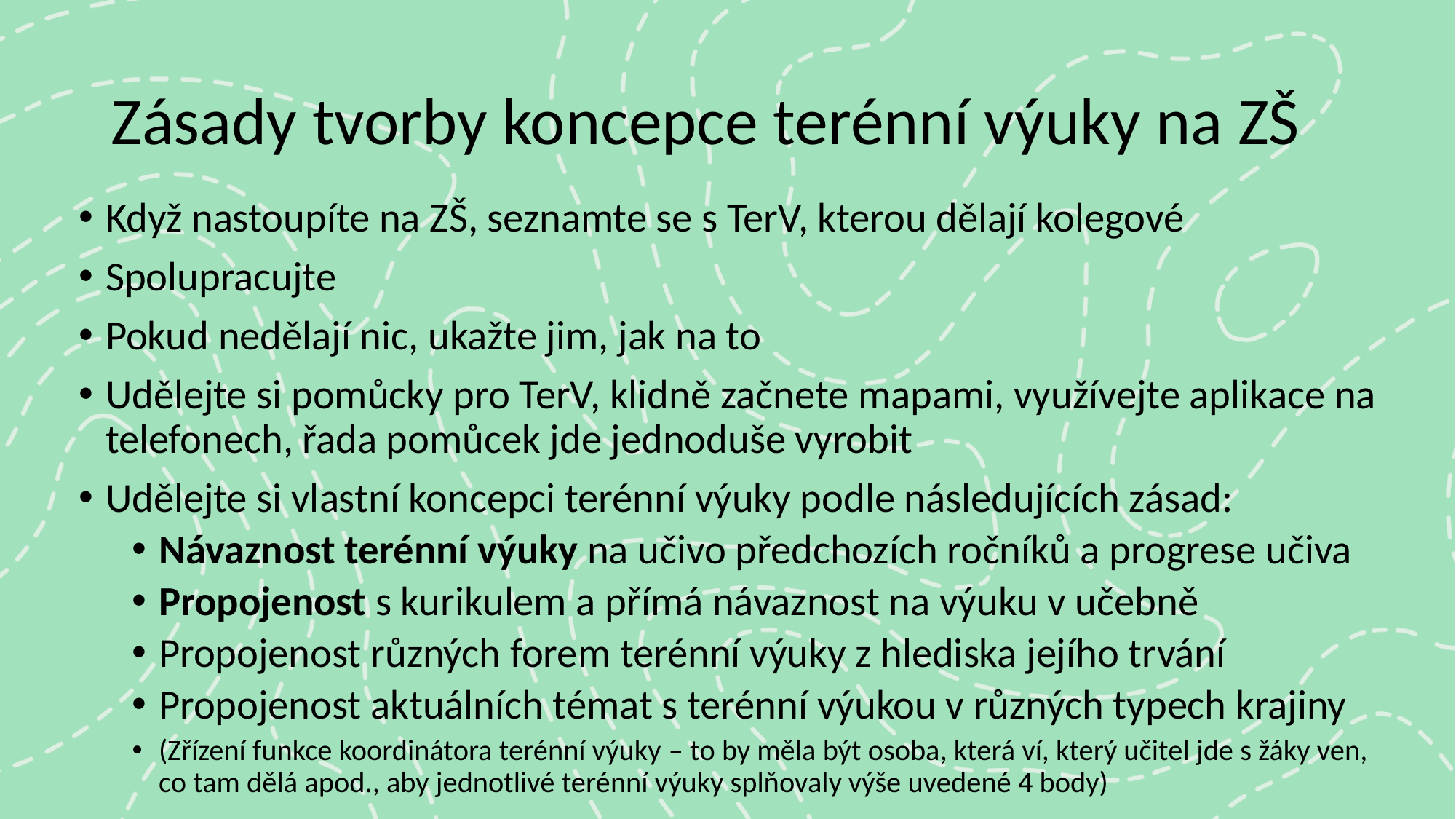

# Zásady tvorby koncepce terénní výuky na ZŠ
Když nastoupíte na ZŠ, seznamte se s TerV, kterou dělají kolegové
Spolupracujte
Pokud nedělají nic, ukažte jim, jak na to
Udělejte si pomůcky pro TerV, klidně začnete mapami, využívejte aplikace na telefonech, řada pomůcek jde jednoduše vyrobit
Udělejte si vlastní koncepci terénní výuky podle následujících zásad:
Návaznost terénní výuky na učivo předchozích ročníků a progrese učiva
Propojenost s kurikulem a přímá návaznost na výuku v učebně
Propojenost různých forem terénní výuky z hlediska jejího trvání
Propojenost aktuálních témat s terénní výukou v různých typech krajiny
(Zřízení funkce koordinátora terénní výuky – to by měla být osoba, která ví, který učitel jde s žáky ven, co tam dělá apod., aby jednotlivé terénní výuky splňovaly výše uvedené 4 body)